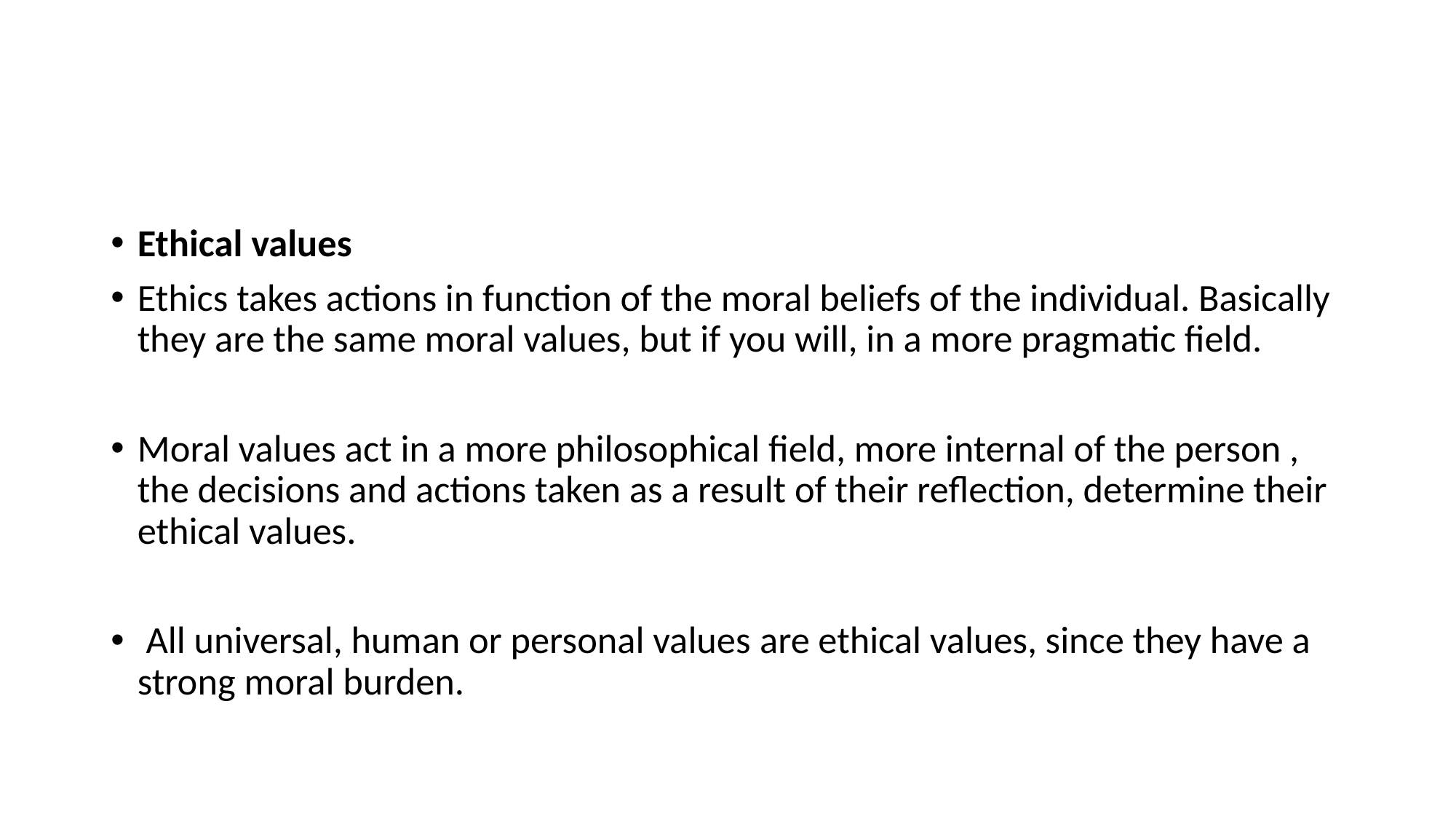

Ethical values
Ethics takes actions in function of the moral beliefs of the individual. Basically they are the same moral values, but if you will, in a more pragmatic field.

Moral values ​​act in a more philosophical field, more internal of the person , the decisions and actions taken as a result of their reflection, determine their ethical values.

 All universal, human or personal values ​​are ethical values, since they have a strong moral burden.